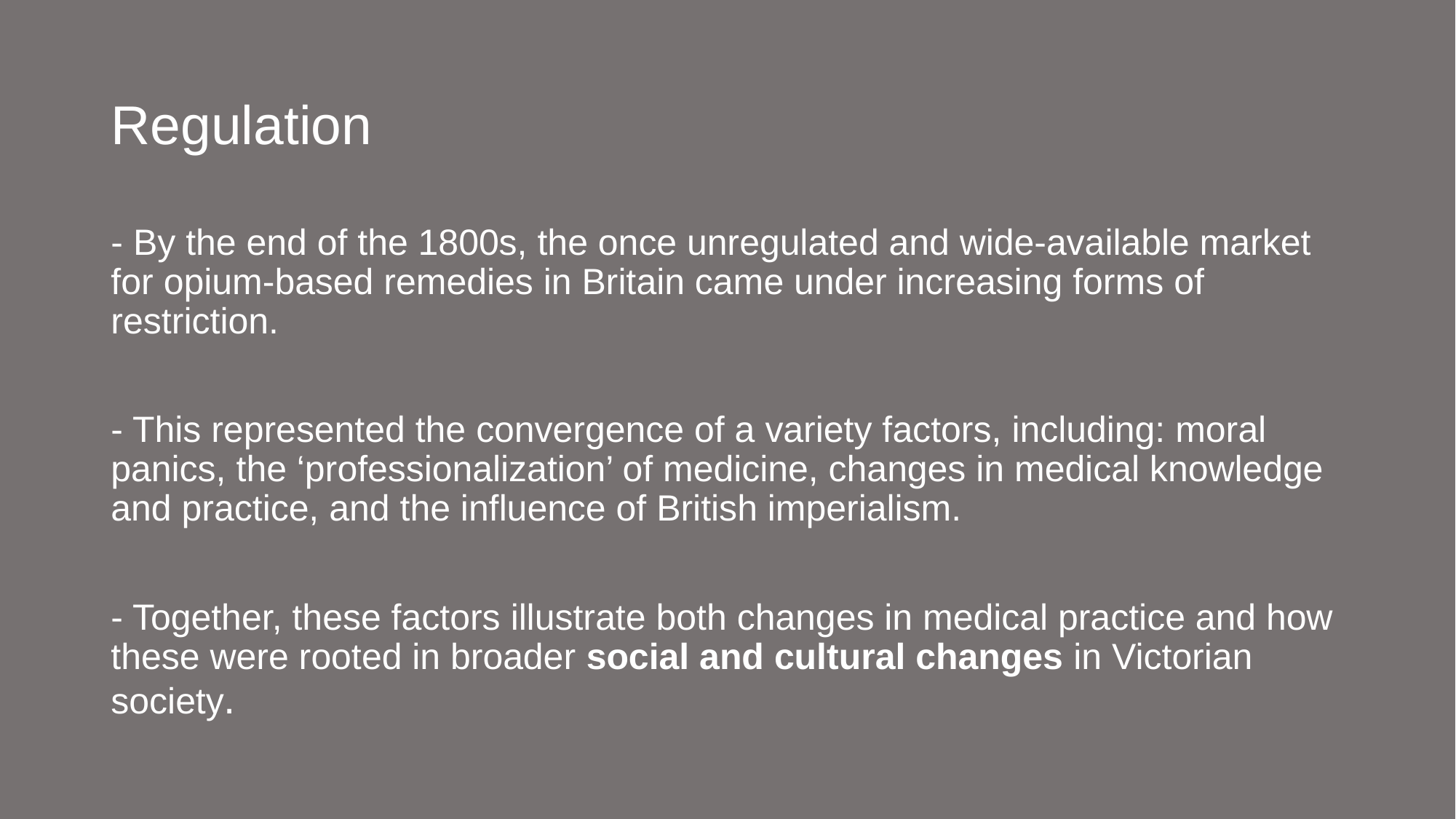

# Regulation
- By the end of the 1800s, the once unregulated and wide-available market for opium-based remedies in Britain came under increasing forms of restriction.

- This represented the convergence of a variety factors, including: moral panics, the ‘professionalization’ of medicine, changes in medical knowledge and practice, and the influence of British imperialism.

- Together, these factors illustrate both changes in medical practice and how these were rooted in broader social and cultural changes in Victorian society.